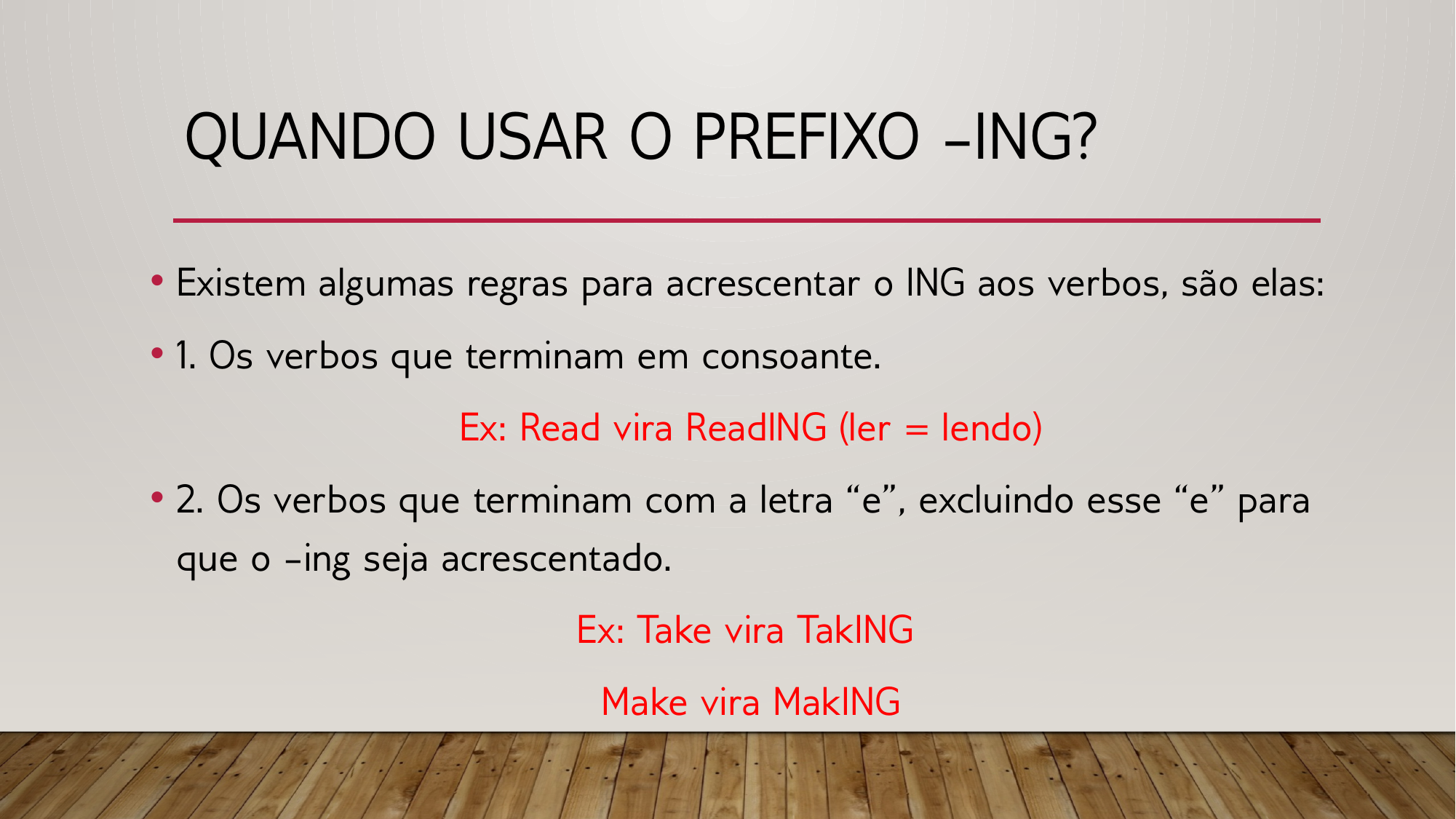

# Quando usar o prefixo –ing?
Existem algumas regras para acrescentar o ING aos verbos, são elas:
1. Os verbos que terminam em consoante.
Ex: Read vira ReadING (ler = lendo)
2. Os verbos que terminam com a letra “e”, excluindo esse “e” para que o –ing seja acrescentado.
Ex: Take vira TakING
Make vira MakING